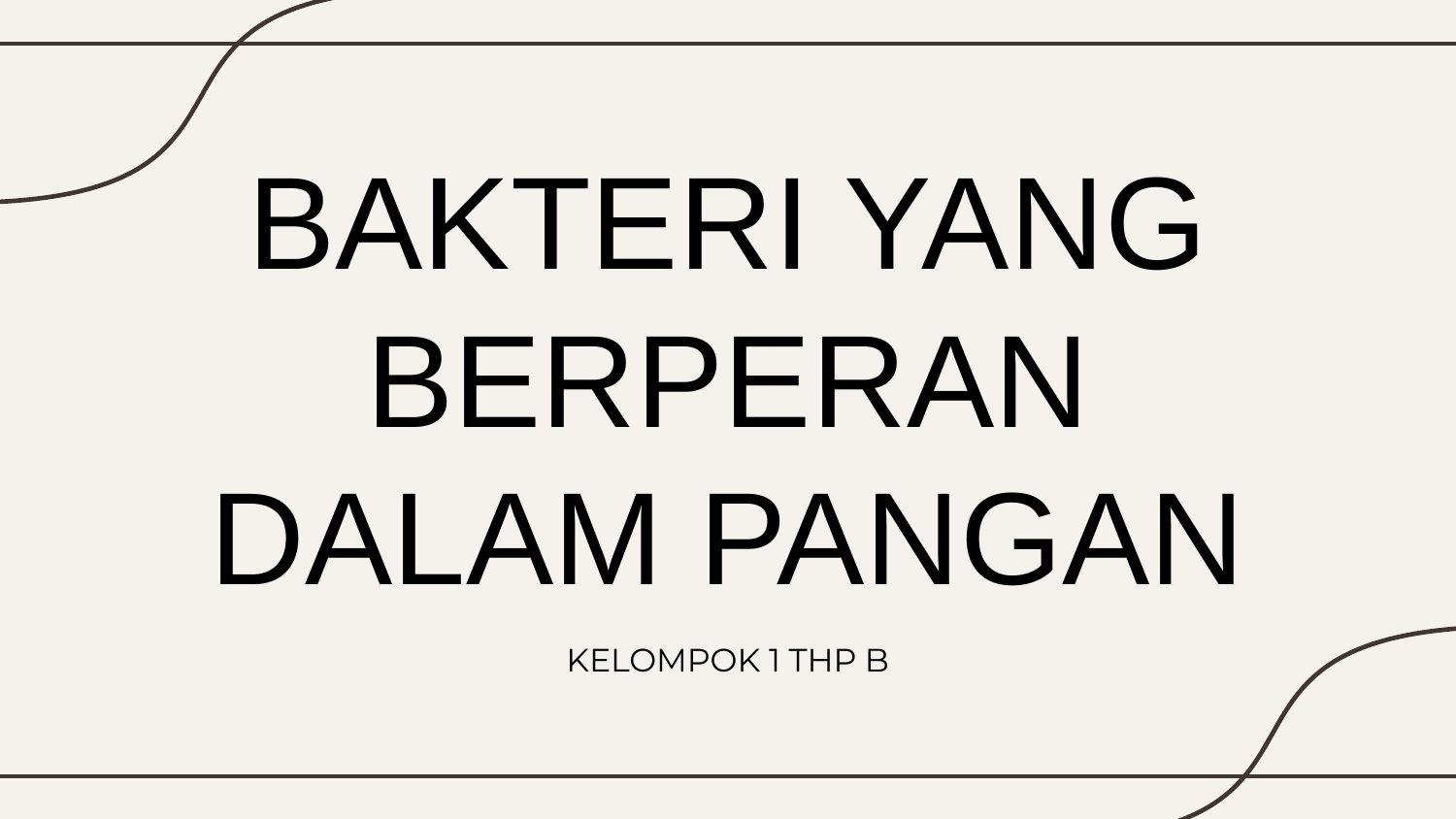

# BAKTERI YANG BERPERAN DALAM PANGAN
KELOMPOK 1 THP B